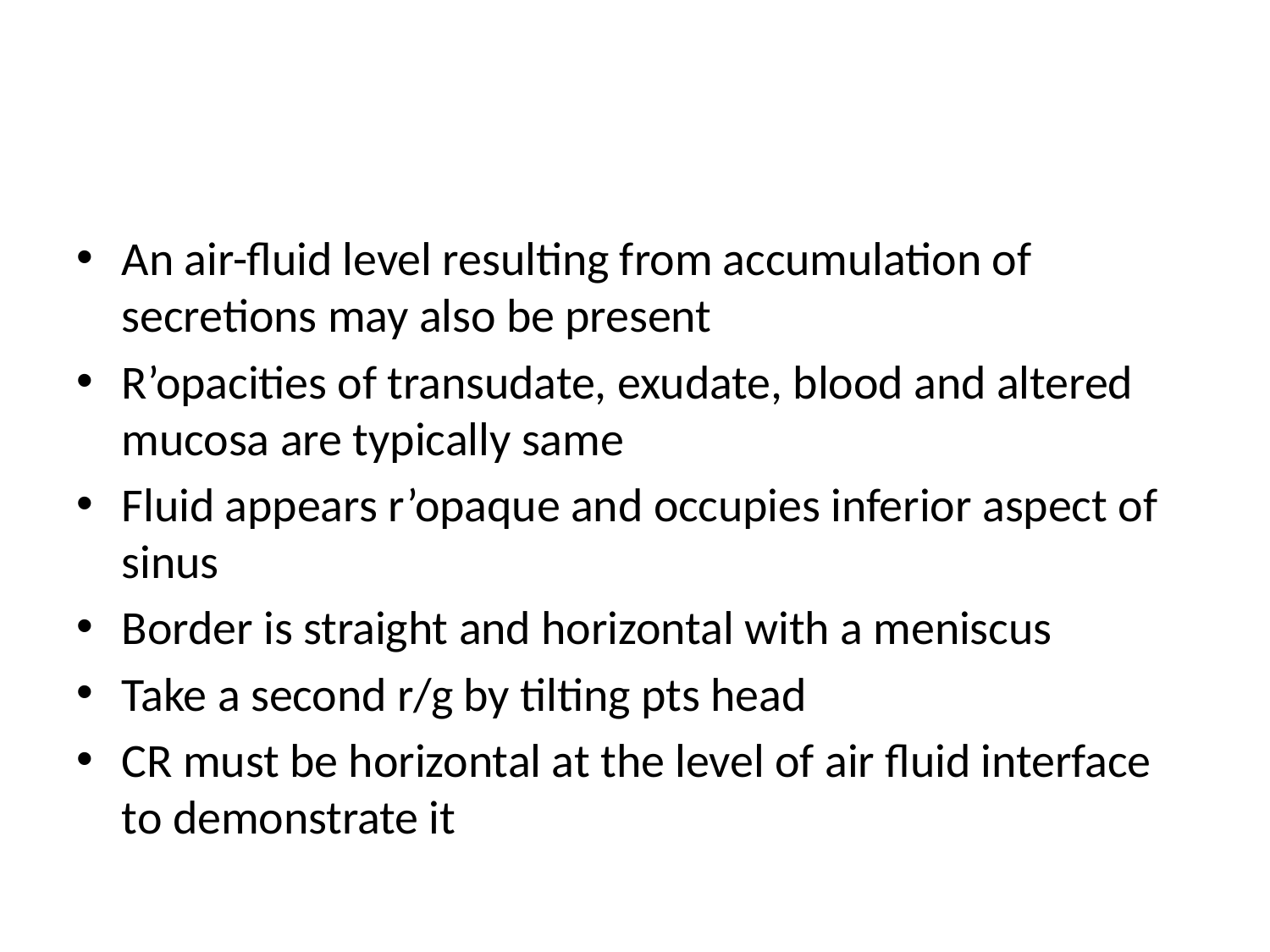

#
An air-fluid level resulting from accumulation of secretions may also be present
R’opacities of transudate, exudate, blood and altered mucosa are typically same
Fluid appears r’opaque and occupies inferior aspect of sinus
Border is straight and horizontal with a meniscus
Take a second r/g by tilting pts head
CR must be horizontal at the level of air fluid interface to demonstrate it